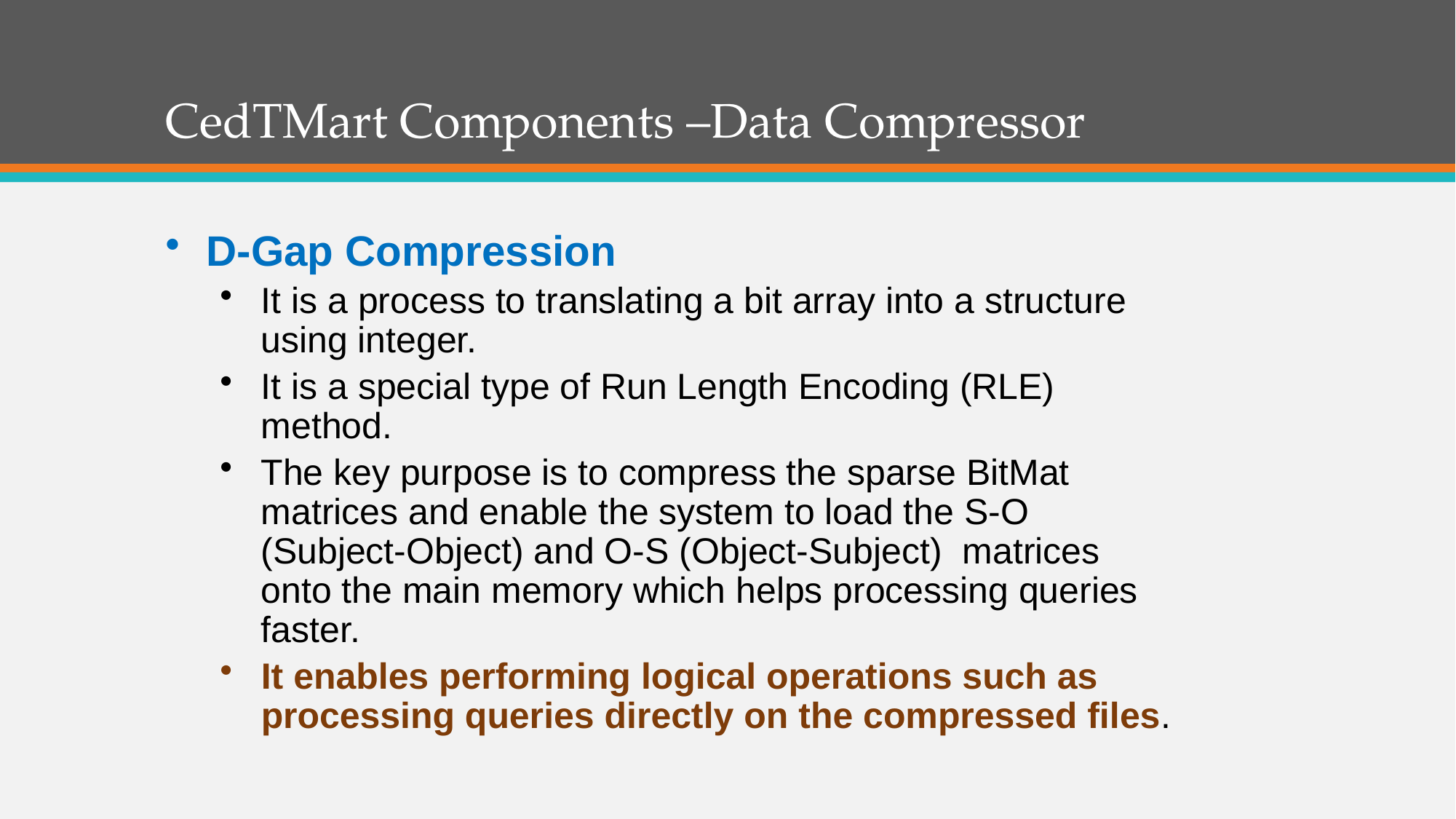

# CedTMart Components –Data Compressor
D-Gap Compression
It is a process to translating a bit array into a structure using integer.
It is a special type of Run Length Encoding (RLE) method.
The key purpose is to compress the sparse BitMat matrices and enable the system to load the S-O (Subject-Object) and O-S (Object-Subject)  matrices onto the main memory which helps processing queries faster.
It enables performing logical operations such as processing queries directly on the compressed files.